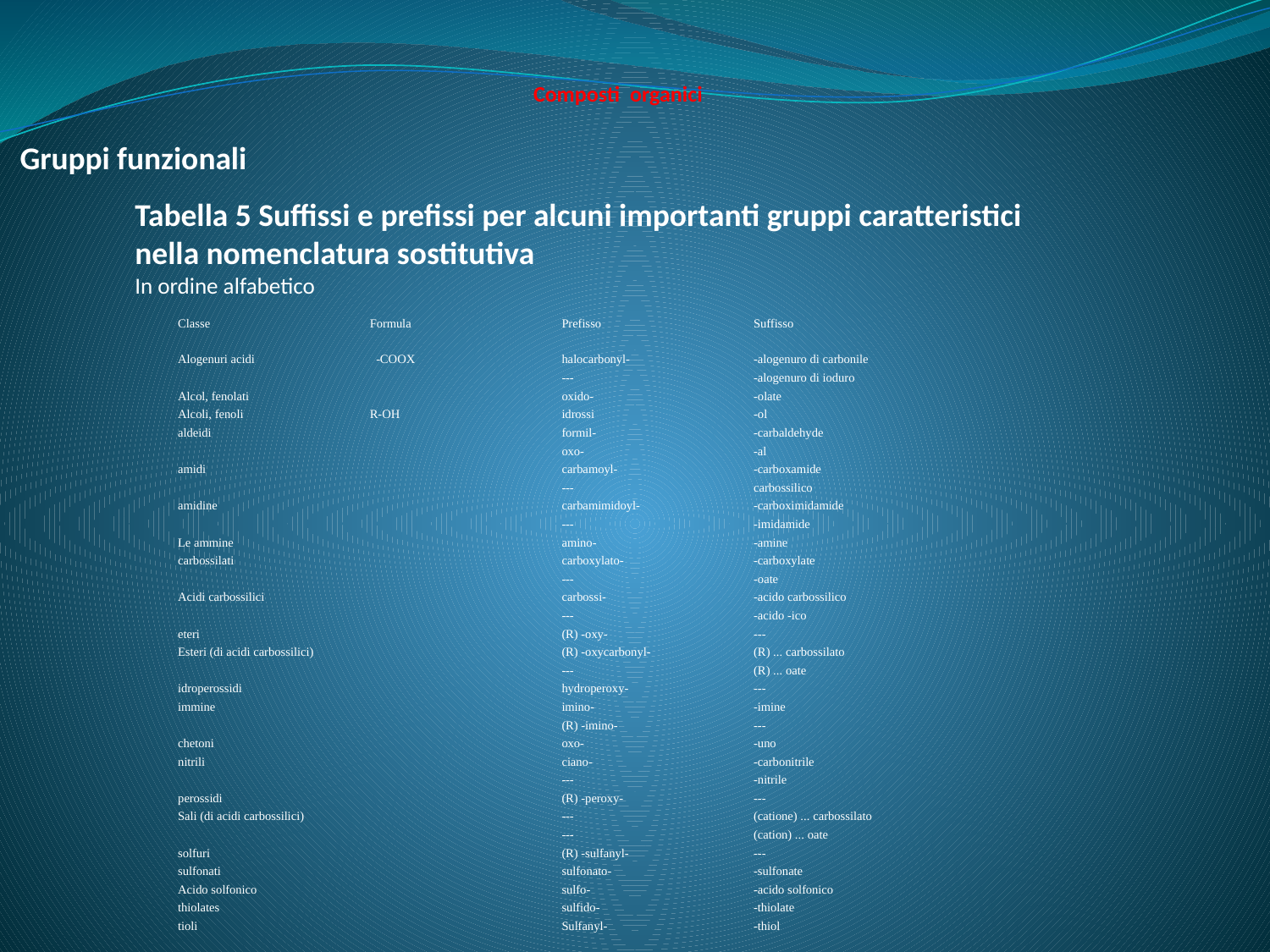

# Composti  organici
 Gruppi funzionali
Tabella 5 Suffissi e prefissi per alcuni importanti gruppi caratteristici nella nomenclatura sostitutiva
In ordine alfabetico

|  |  |  |  |
| --- | --- | --- | --- |
| Classe | Formula | Prefisso | Suffisso |
|  |  |  |  |
| Alogenuri acidi | -COOX | halocarbonyl- | -alogenuro di carbonile |
|  |  | --- | -alogenuro di ioduro |
| Alcol, fenolati |  | oxido- | -olate |
| Alcoli, fenoli | R-OH | idrossi | -ol |
| aldeidi |  | formil- | -carbaldehyde |
|  |  | oxo- | -al |
| amidi |  | carbamoyl- | -carboxamide |
|  |  | --- | carbossilico |
| amidine |  | carbamimidoyl- | -carboximidamide |
|  |  | --- | -imidamide |
| Le ammine |  | amino- | -amine |
| carbossilati |  | carboxylato- | -carboxylate |
|  |  | --- | -oate |
| Acidi carbossilici |  | carbossi- | -acido carbossilico |
|  |  | --- | -acido -ico |
| eteri |  | (R) -oxy- | --- |
| Esteri (di acidi carbossilici) |  | (R) -oxycarbonyl- | (R) ... carbossilato |
|  |  | --- | (R) ... oate |
| idroperossidi |  | hydroperoxy- | --- |
| immine |  | imino- | -imine |
|  |  | (R) -imino- | --- |
| chetoni |  | oxo- | -uno |
| nitrili |  | ciano- | -carbonitrile |
|  |  | --- | -nitrile |
| perossidi |  | (R) -peroxy- | --- |
| Sali (di acidi carbossilici) |  | --- | (catione) ... carbossilato |
|  |  | --- | (cation) ... oate |
| solfuri |  | (R) -sulfanyl- | --- |
| sulfonati |  | sulfonato- | -sulfonate |
| Acido solfonico |  | sulfo- | -acido solfonico |
| thiolates |  | sulfido- | -thiolate |
| tioli |  | Sulfanyl- | -thiol |